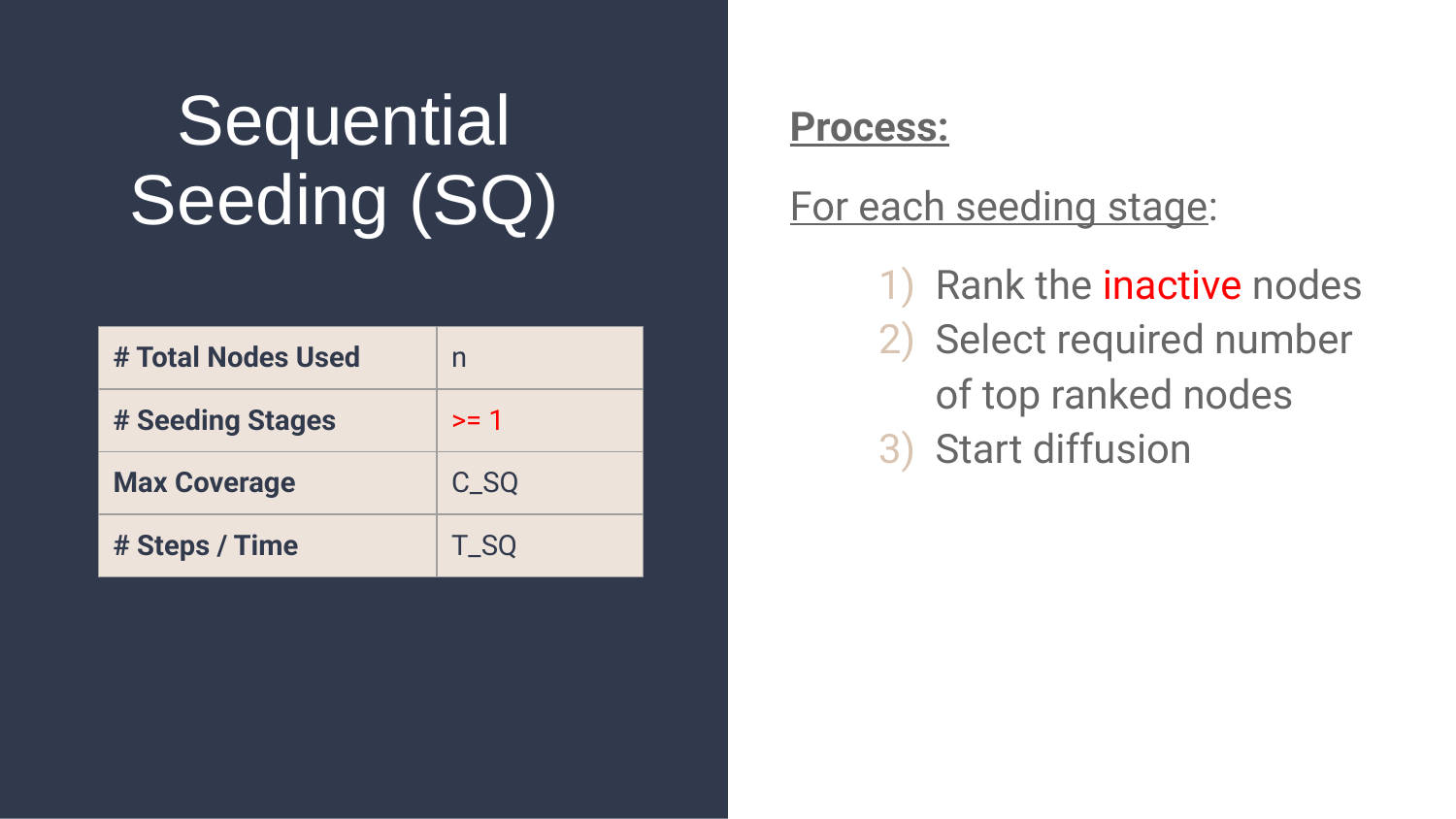

# Sequential Seeding (SQ)
Process:
For each seeding stage:
Rank the inactive nodes
Select required number of top ranked nodes
Start diffusion
| # Total Nodes Used | n |
| --- | --- |
| # Seeding Stages | >= 1 |
| Max Coverage | C\_SQ |
| # Steps / Time | T\_SQ |